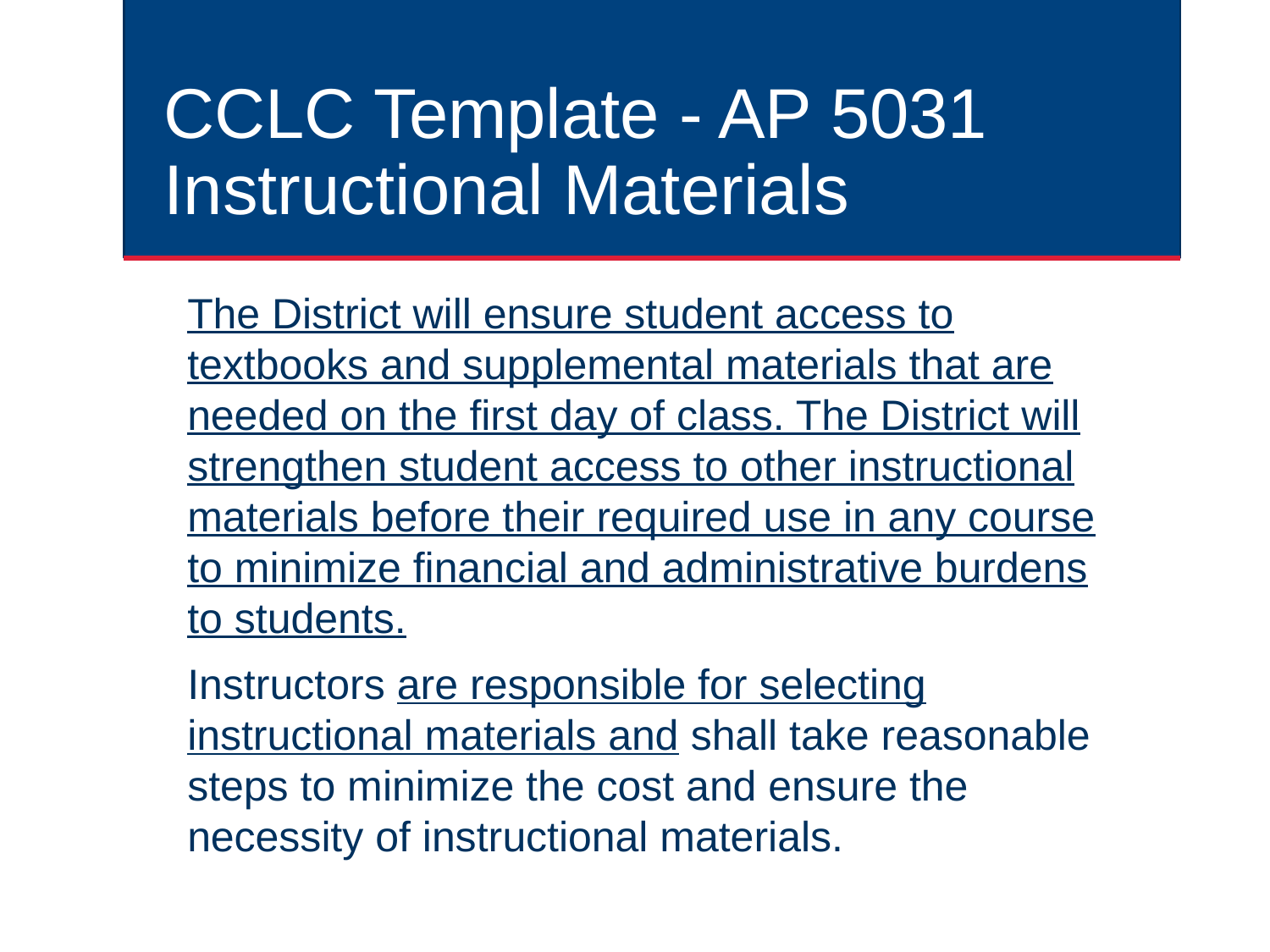

# CCLC Template - AP 5031 Instructional Materials
The District will ensure student access to textbooks and supplemental materials that are needed on the first day of class. The District will strengthen student access to other instructional materials before their required use in any course to minimize financial and administrative burdens to students.
Instructors are responsible for selecting instructional materials and shall take reasonable steps to minimize the cost and ensure the necessity of instructional materials.